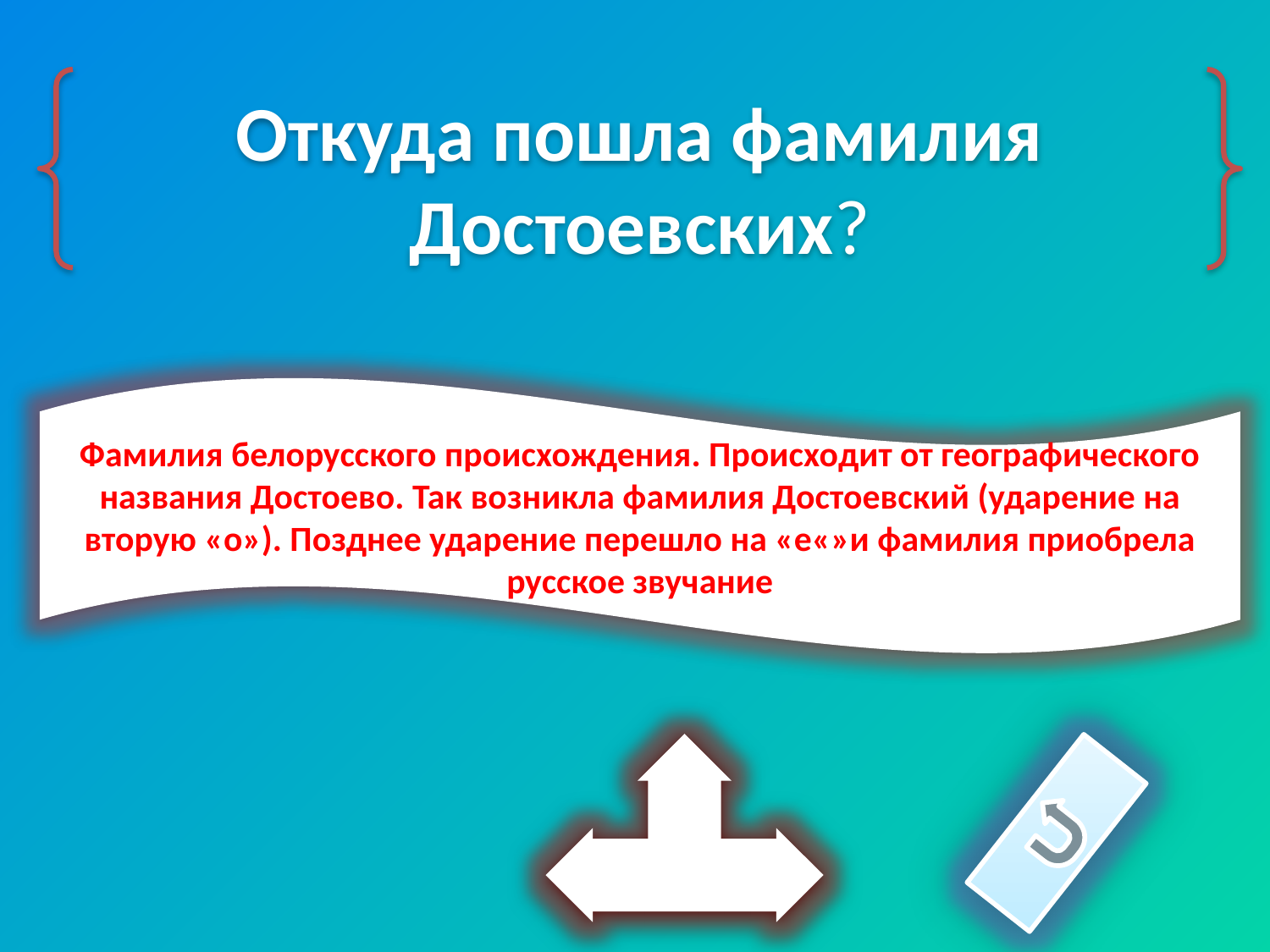

Откуда пошла фамилия Достоевских?
Фамилия белорусского происхождения. Происходит от географического названия Достоево. Так возникла фамилия Достоевский (ударение на вторую «о»). Позднее ударение перешло на «е«»и фамилия приобрела русское звучание